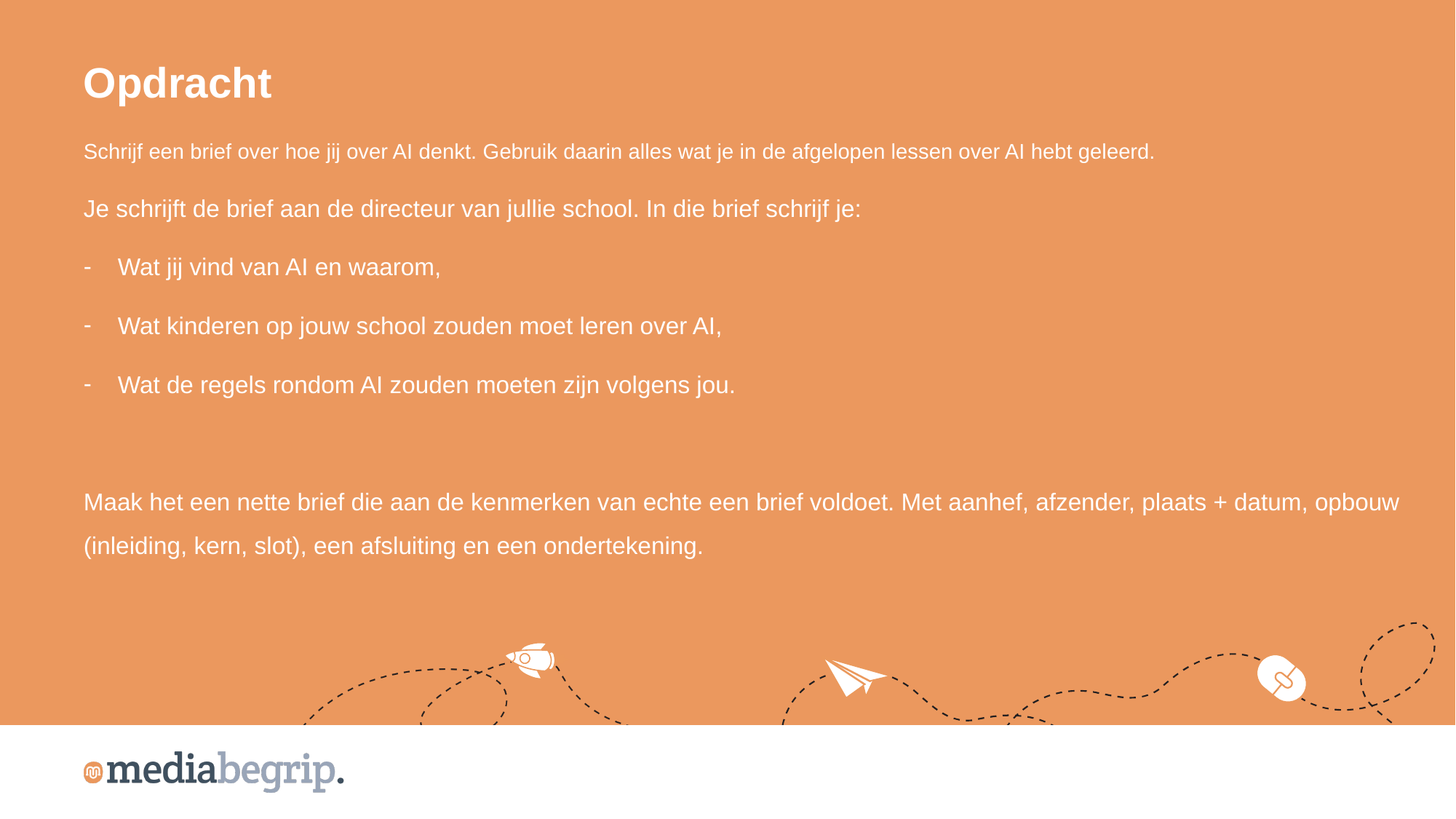

Opdracht
Schrijf een brief over hoe jij over AI denkt. Gebruik daarin alles wat je in de afgelopen lessen over AI hebt geleerd.
Je schrijft de brief aan de directeur van jullie school. In die brief schrijf je:
Wat jij vind van AI en waarom,
Wat kinderen op jouw school zouden moet leren over AI,
Wat de regels rondom AI zouden moeten zijn volgens jou.

Maak het een nette brief die aan de kenmerken van echte een brief voldoet. Met aanhef, afzender, plaats + datum, opbouw (inleiding, kern, slot), een afsluiting en een ondertekening.